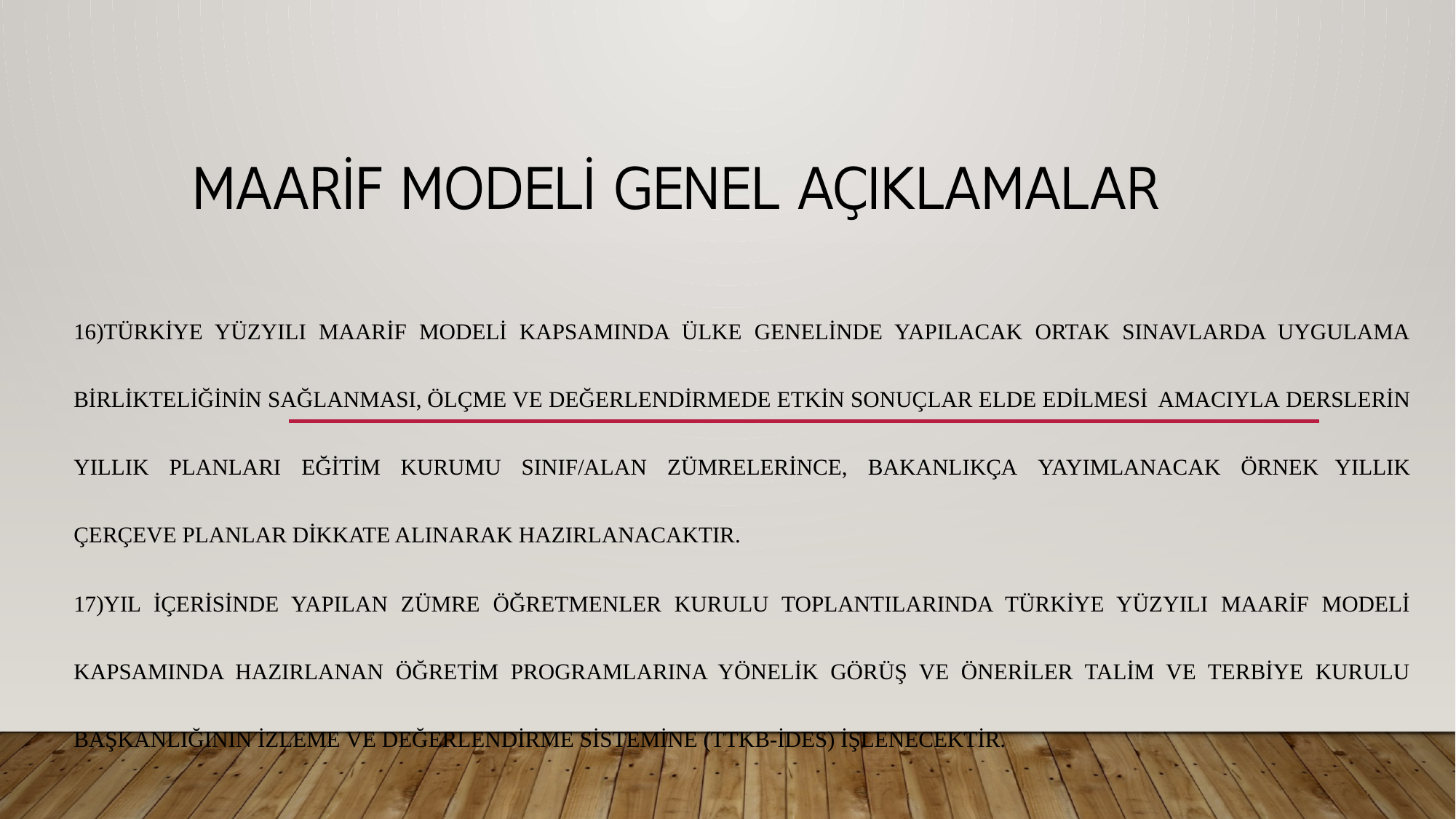

# MAARİF MODELİ GENEL AÇIKLAMALAR
16)Türkiye Yüzyılı Maarif Modeli kapsamında ülke genelinde yapılacak ortak sınavlarda uygulama birlikteliğinin sağlanması, ölçme ve değerlendirmede etkin sonuçlar elde edilmesi amacıyla derslerin yıllık planları eğitim kurumu sınıf/alan zümrelerince, Bakanlıkça yayımlanacak örnek yıllık çerçeve planlar dikkate alınarak hazırlanacaktır.
17)Yıl içerisinde yapılan zümre öğretmenler kurulu toplantılarında Türkiye Yüzyılı Maarif Modeli kapsamında hazırlanan öğretim programlarına yönelik görüş ve öneriler Talim ve Terbiye Kurulu Başkanlığının İzleme ve Değerlendirme Sistemine (TTKB-İDES) işlenecektir.